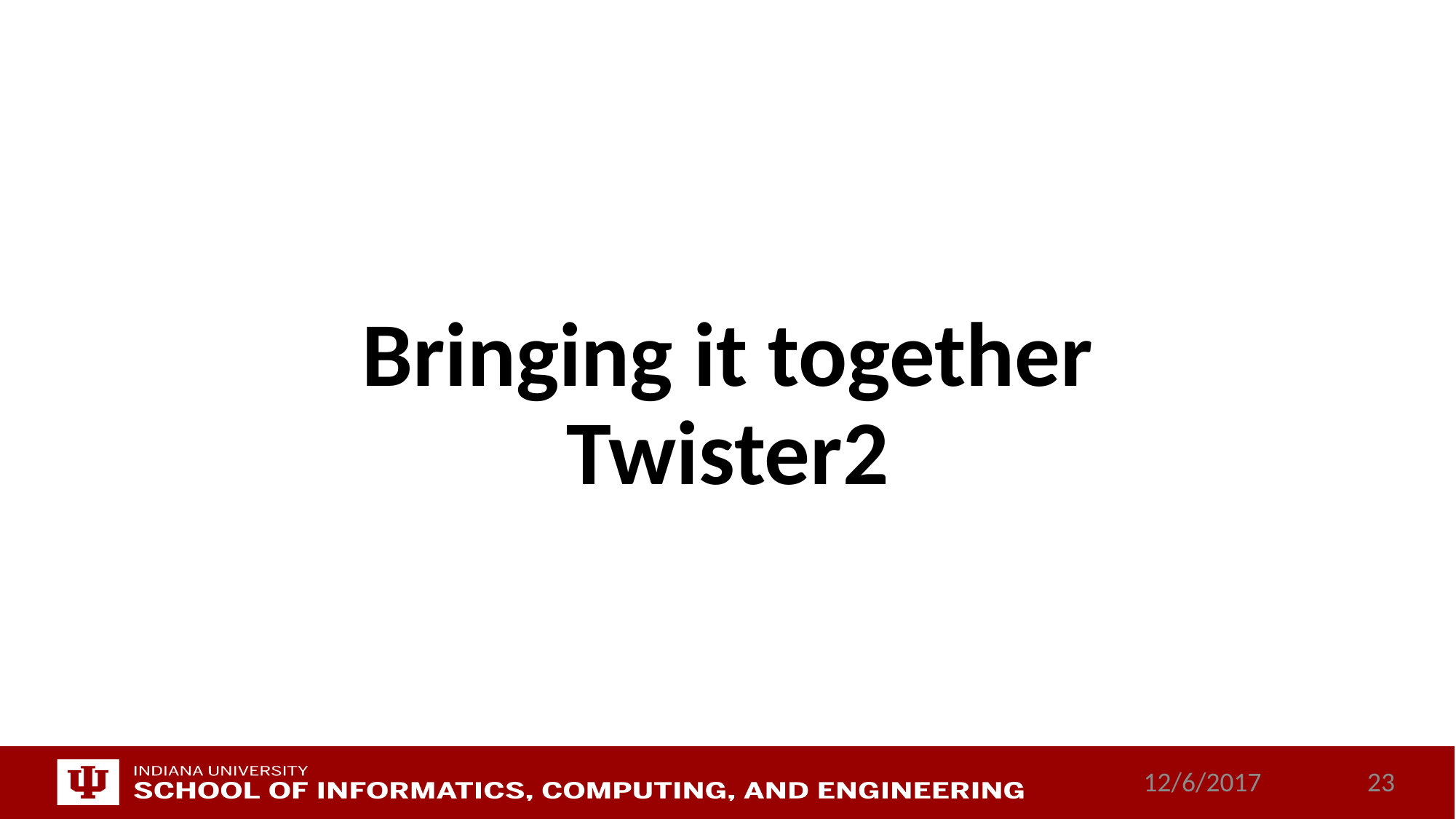

# Bringing it together Twister2

12/6/2017
23